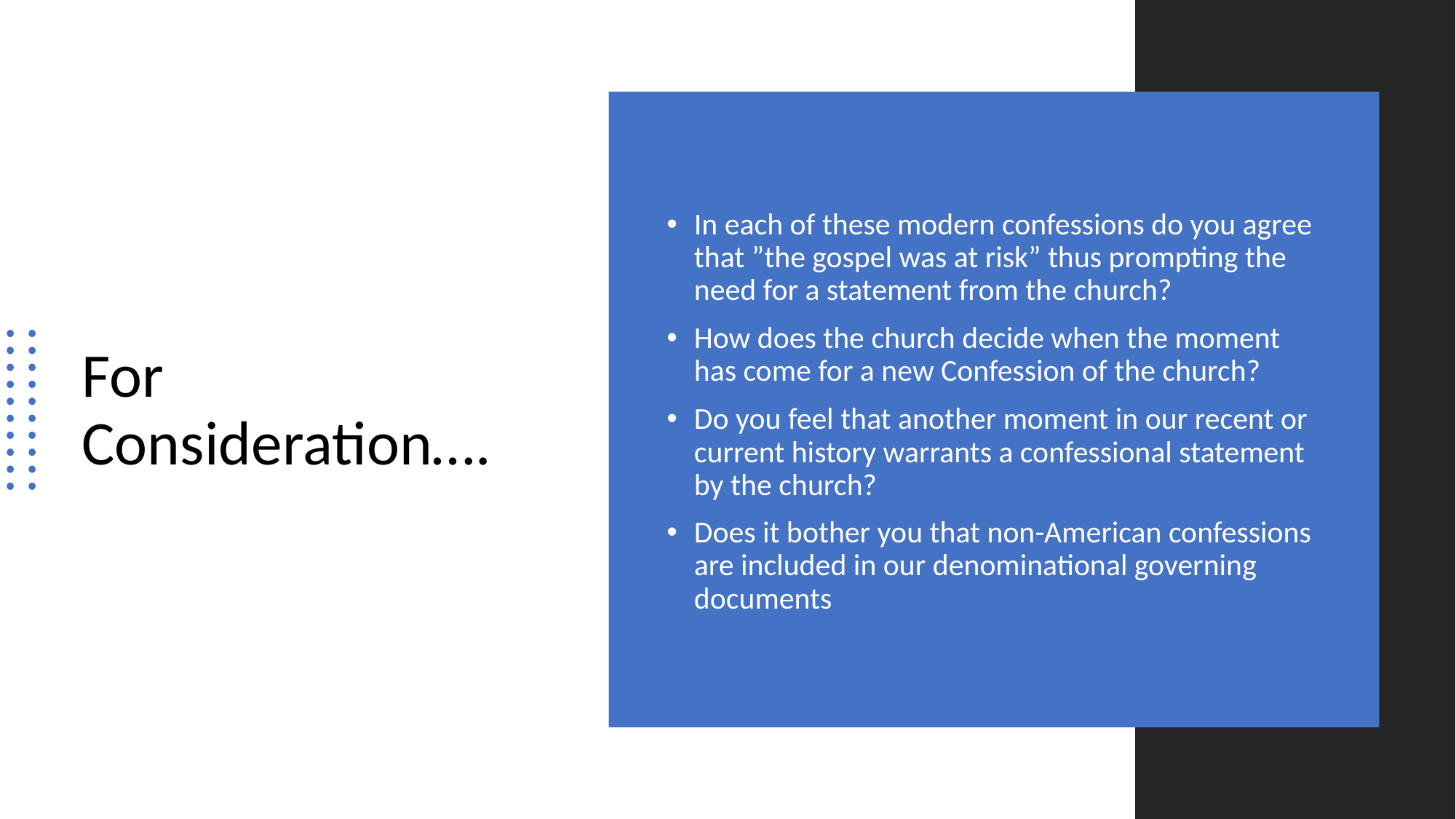

# For Consideration….
In each of these modern confessions do you agree that ”the gospel was at risk” thus prompting the need for a statement from the church?
How does the church decide when the moment has come for a new Confession of the church?
Do you feel that another moment in our recent or current history warrants a confessional statement by the church?
Does it bother you that non-American confessions are included in our denominational governing documents